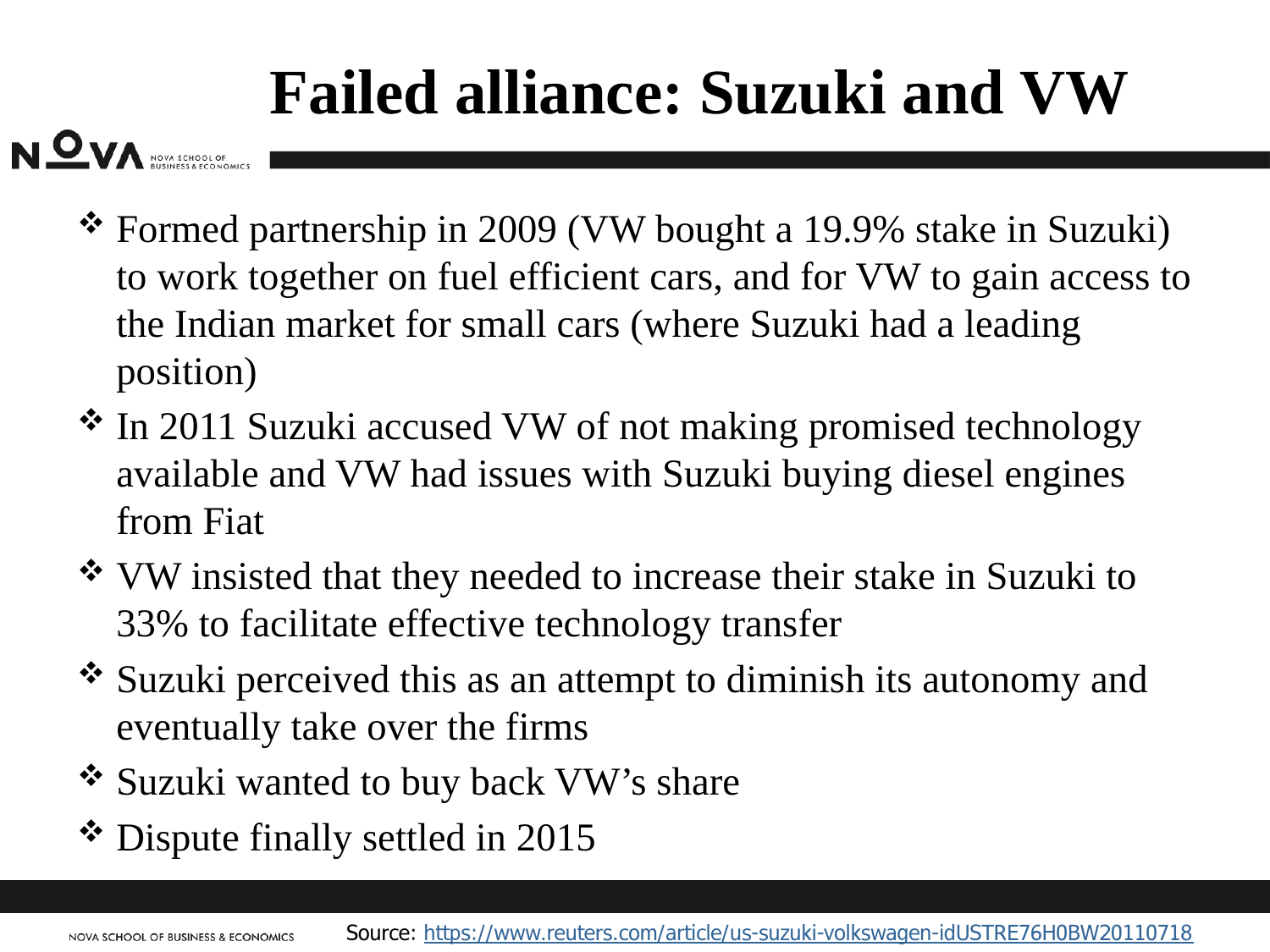

# Failed alliance: Suzuki and VW
Formed partnership in 2009 (VW bought a 19.9% stake in Suzuki) to work together on fuel efficient cars, and for VW to gain access to the Indian market for small cars (where Suzuki had a leading position)
In 2011 Suzuki accused VW of not making promised technology available and VW had issues with Suzuki buying diesel engines from Fiat
VW insisted that they needed to increase their stake in Suzuki to 33% to facilitate effective technology transfer
Suzuki perceived this as an attempt to diminish its autonomy and eventually take over the firms
Suzuki wanted to buy back VW’s share
Dispute finally settled in 2015
Source: https://www.reuters.com/article/us-suzuki-volkswagen-idUSTRE76H0BW20110718